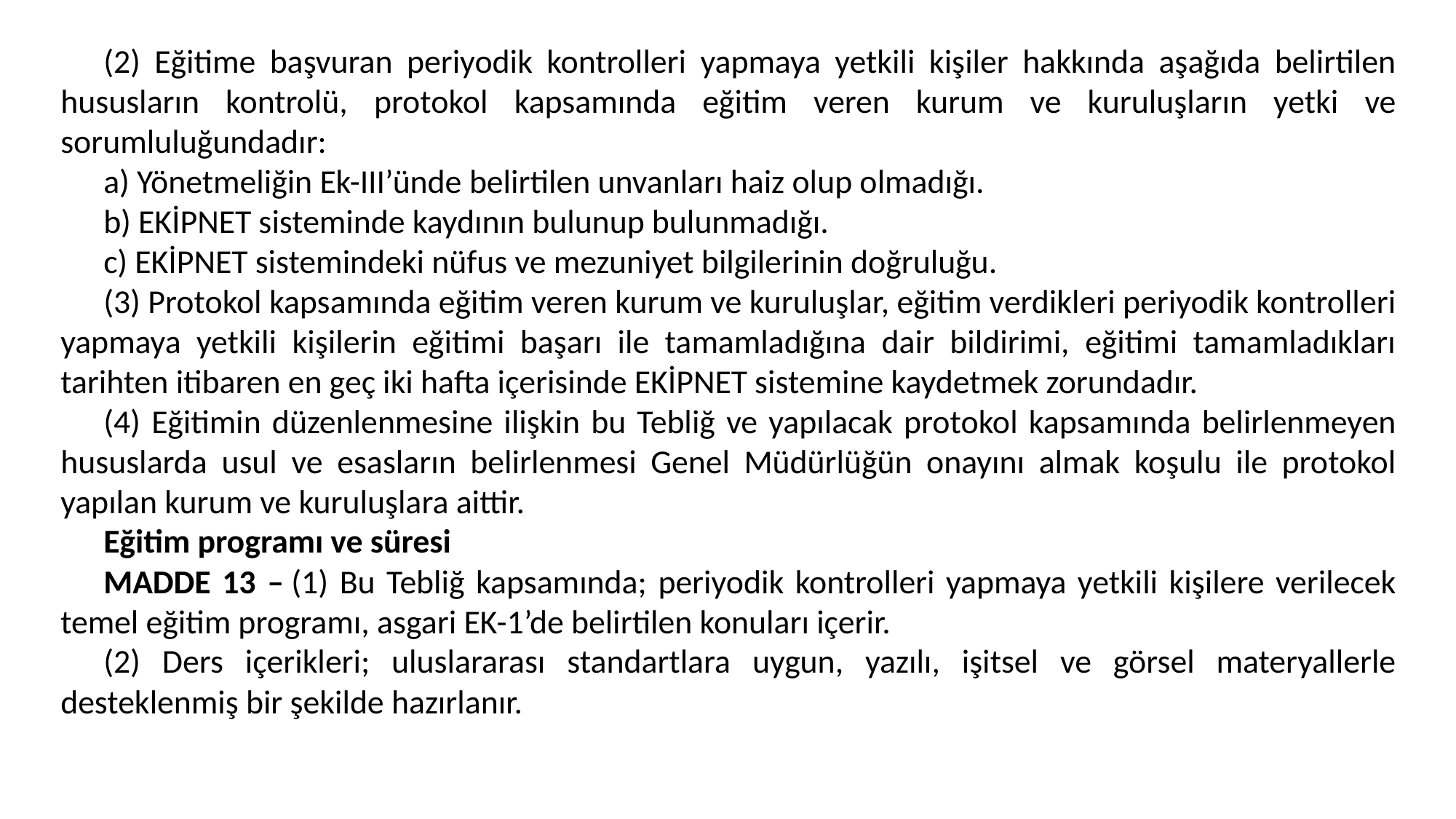

(2) Eğitime başvuran periyodik kontrolleri yapmaya yetkili kişiler hakkında aşağıda belirtilen hususların kontrolü, protokol kapsamında eğitim veren kurum ve kuruluşların yetki ve sorumluluğundadır:
a) Yönetmeliğin Ek-III’ünde belirtilen unvanları haiz olup olmadığı.
b) EKİPNET sisteminde kaydının bulunup bulunmadığı.
c) EKİPNET sistemindeki nüfus ve mezuniyet bilgilerinin doğruluğu.
(3) Protokol kapsamında eğitim veren kurum ve kuruluşlar, eğitim verdikleri periyodik kontrolleri yapmaya yetkili kişilerin eğitimi başarı ile tamamladığına dair bildirimi, eğitimi tamamladıkları tarihten itibaren en geç iki hafta içerisinde EKİPNET sistemine kaydetmek zorundadır.
(4) Eğitimin düzenlenmesine ilişkin bu Tebliğ ve yapılacak protokol kapsamında belirlenmeyen hususlarda usul ve esasların belirlenmesi Genel Müdürlüğün onayını almak koşulu ile protokol yapılan kurum ve kuruluşlara aittir.
Eğitim programı ve süresi
MADDE 13 – (1) Bu Tebliğ kapsamında; periyodik kontrolleri yapmaya yetkili kişilere verilecek temel eğitim programı, asgari EK-1’de belirtilen konuları içerir.
(2) Ders içerikleri; uluslararası standartlara uygun, yazılı, işitsel ve görsel materyallerle desteklenmiş bir şekilde hazırlanır.